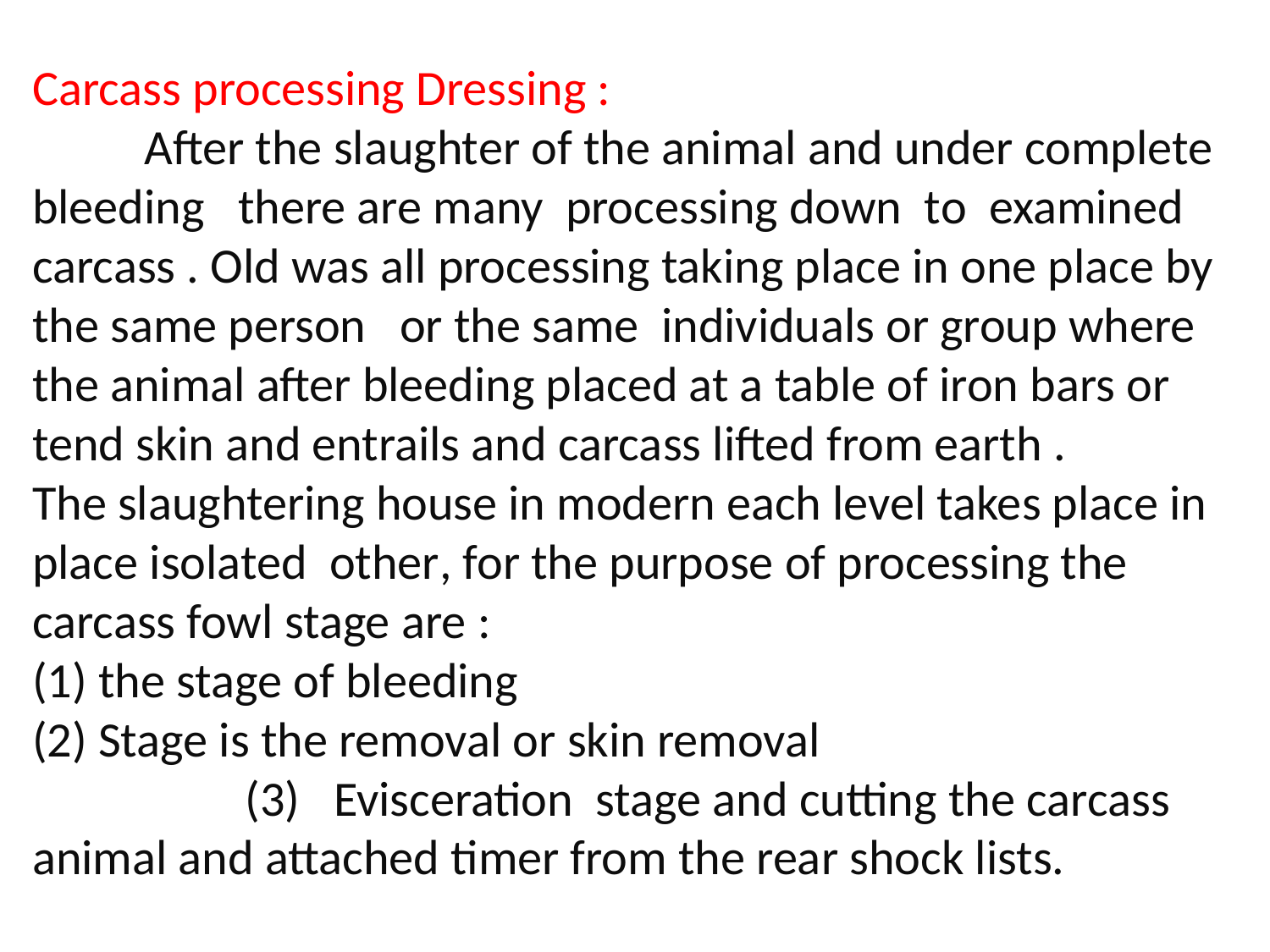

Carcass processing Dressing :                                                                 After the slaughter of the animal and under complete bleeding   there are many  processing down  to  examined carcass . Old was all processing taking place in one place by the same person   or the same  individuals or group where the animal after bleeding placed at a table of iron bars or tend skin and entrails and carcass lifted from earth .        The slaughtering house in modern each level takes place in place isolated  other, for the purpose of processing the carcass fowl stage are :                                                                 (1) the stage of bleeding                                                            (2) Stage is the removal or skin removal                                                        (3)   Evisceration  stage and cutting the carcass animal and attached timer from the rear shock lists.